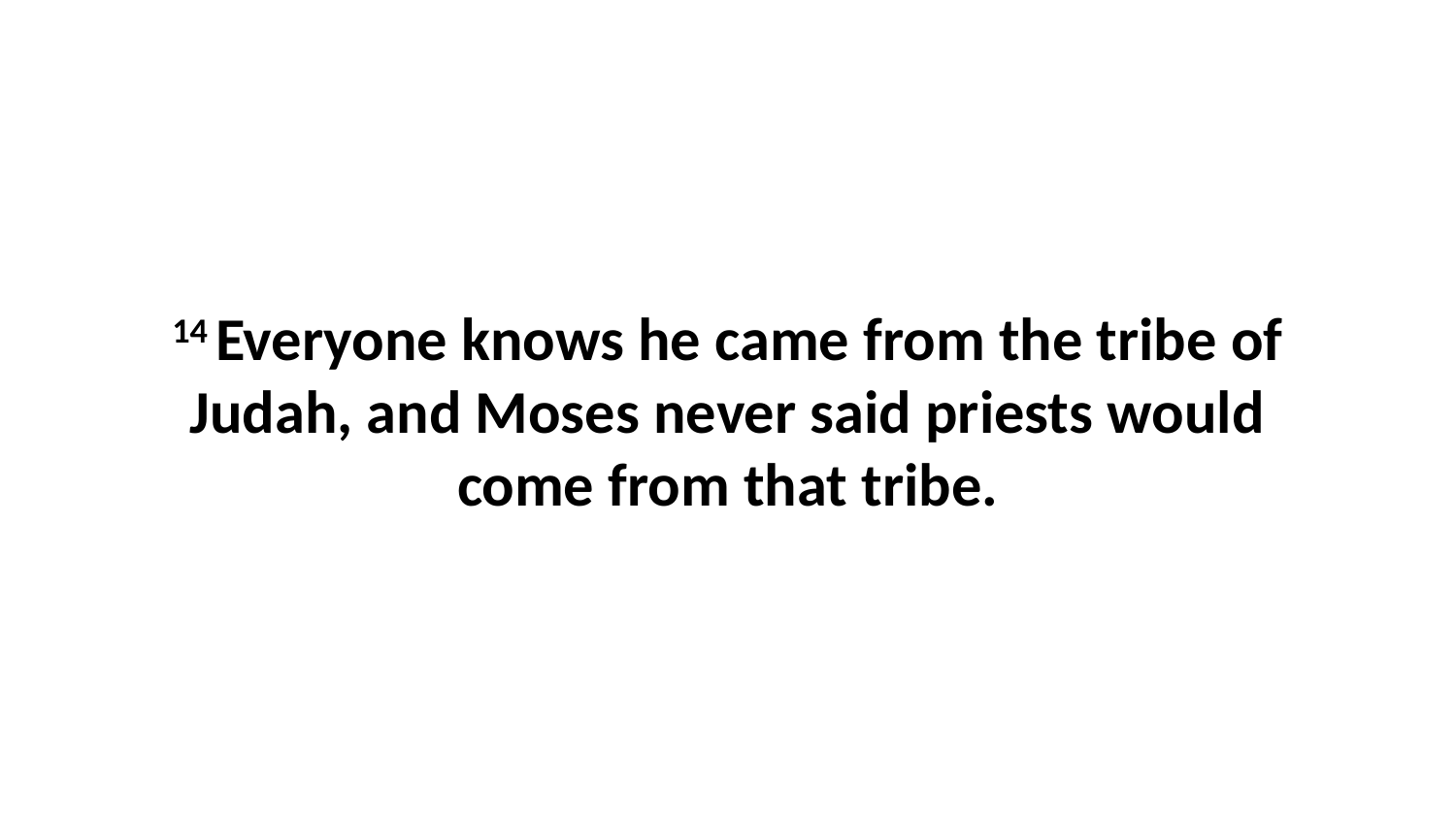

14 Everyone knows he came from the tribe of Judah, and Moses never said priests would come from that tribe.